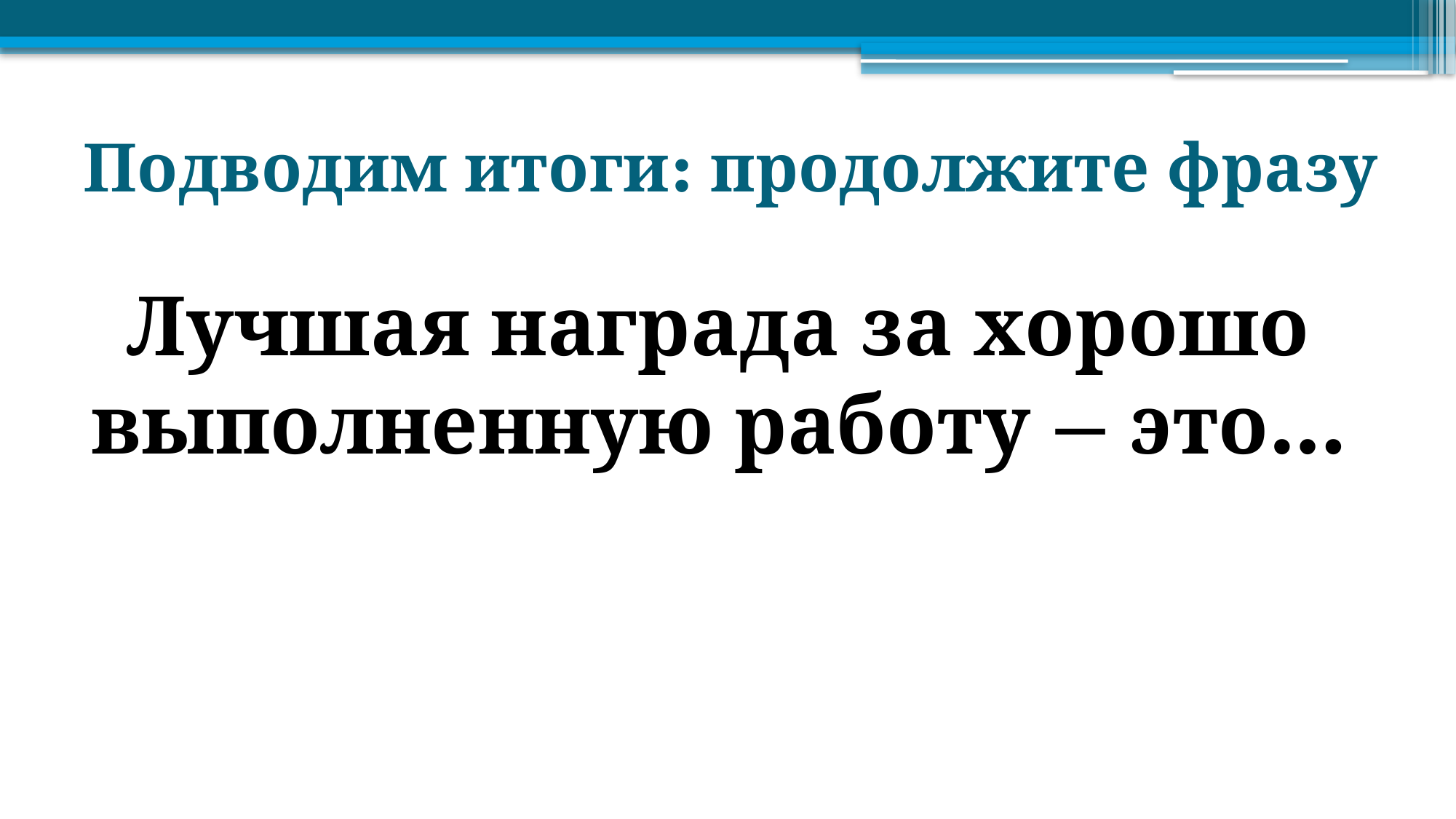

# Подводим итоги: продолжите фразу
Лучшая награда за хорошо выполненную работу – это…